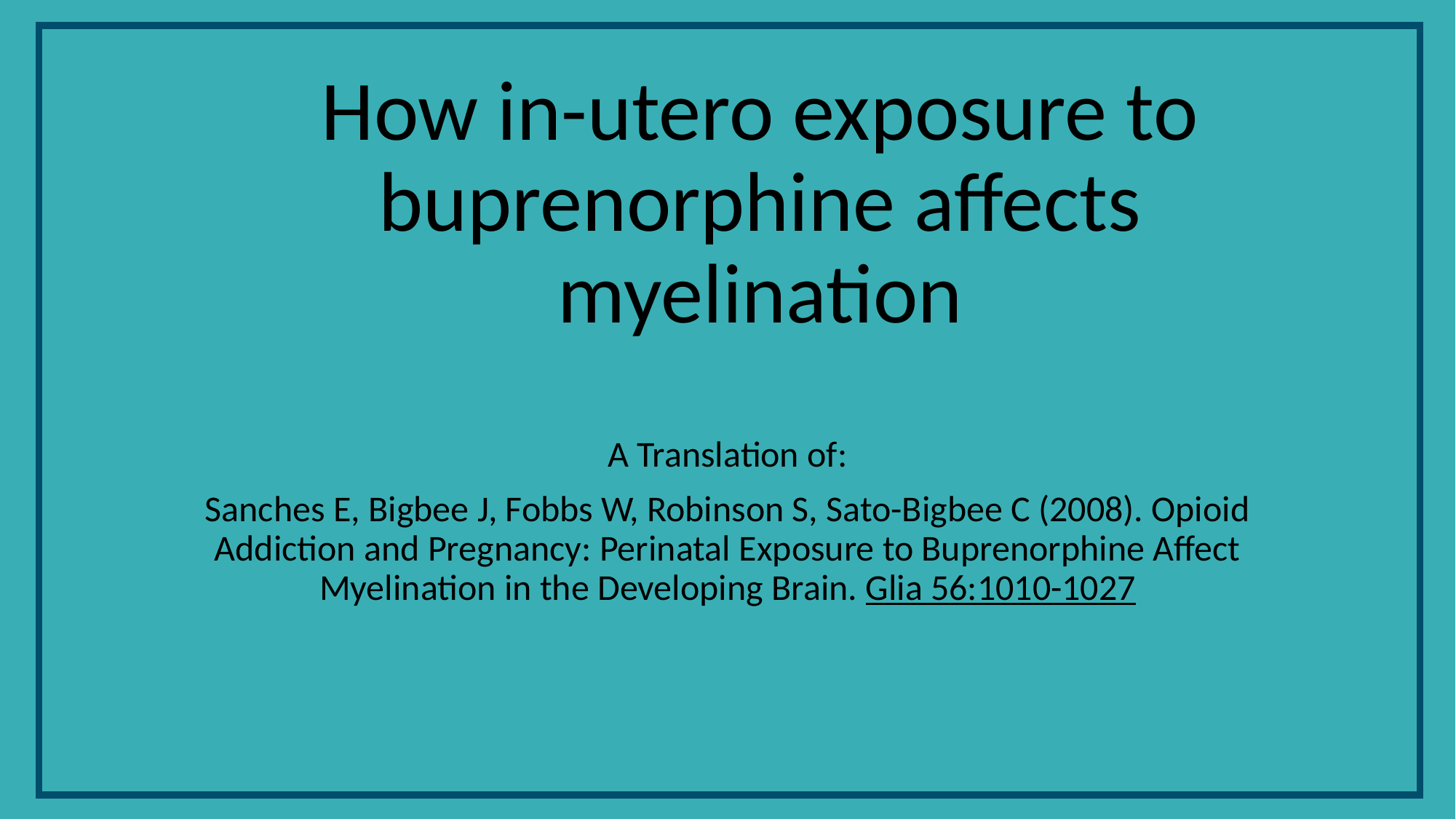

# How in-utero exposure to buprenorphine affects myelination
A Translation of:
Sanches E, Bigbee J, Fobbs W, Robinson S, Sato-Bigbee C (2008). Opioid Addiction and Pregnancy: Perinatal Exposure to Buprenorphine Affect Myelination in the Developing Brain. Glia 56:1010-1027